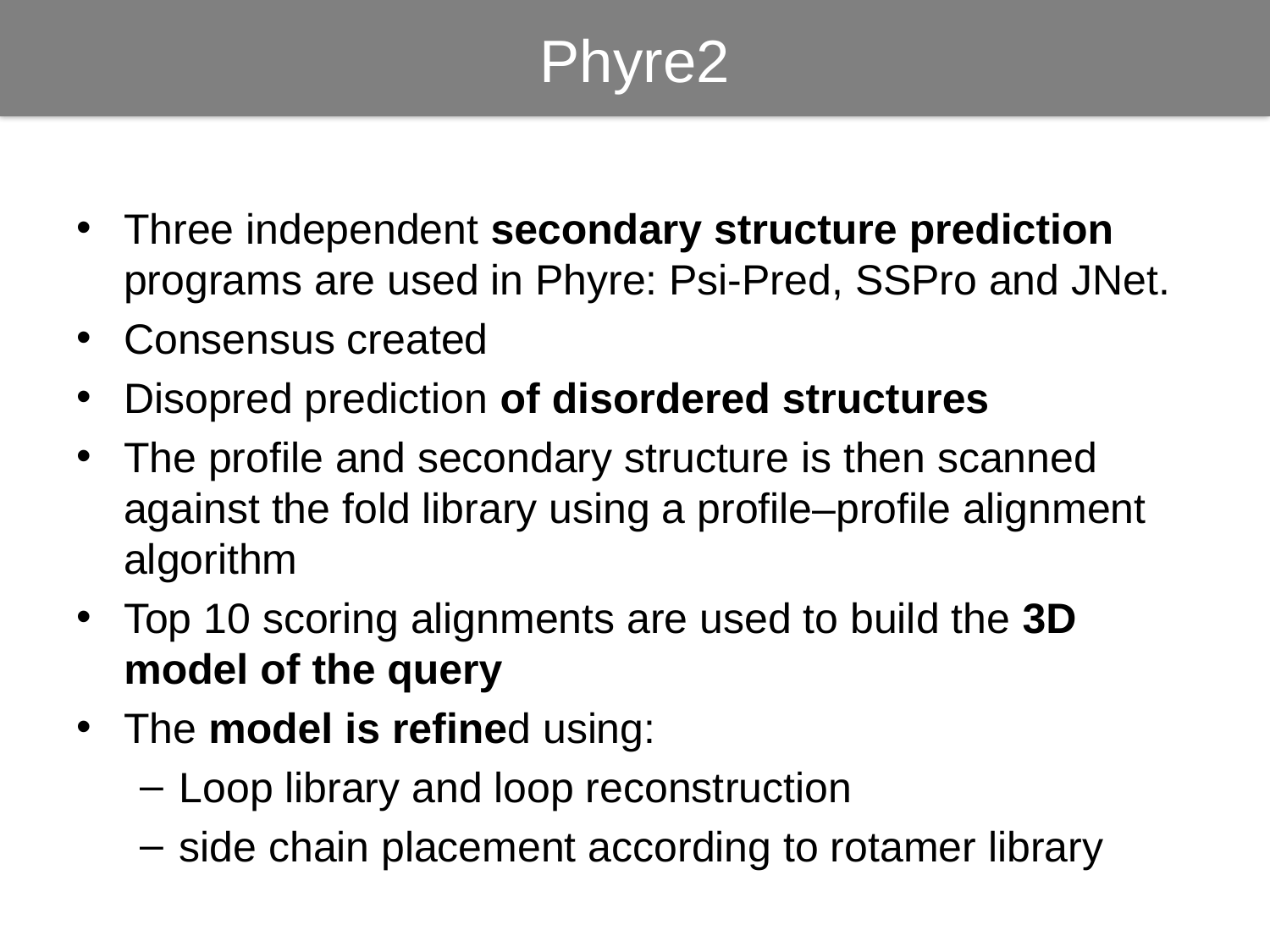

Phyre2
Three independent secondary structure prediction programs are used in Phyre: Psi-Pred, SSPro and JNet.
Consensus created
Disopred prediction of disordered structures
The profile and secondary structure is then scanned against the fold library using a profile–profile alignment algorithm
Top 10 scoring alignments are used to build the 3D model of the query
The model is refined using:
Loop library and loop reconstruction
side chain placement according to rotamer library